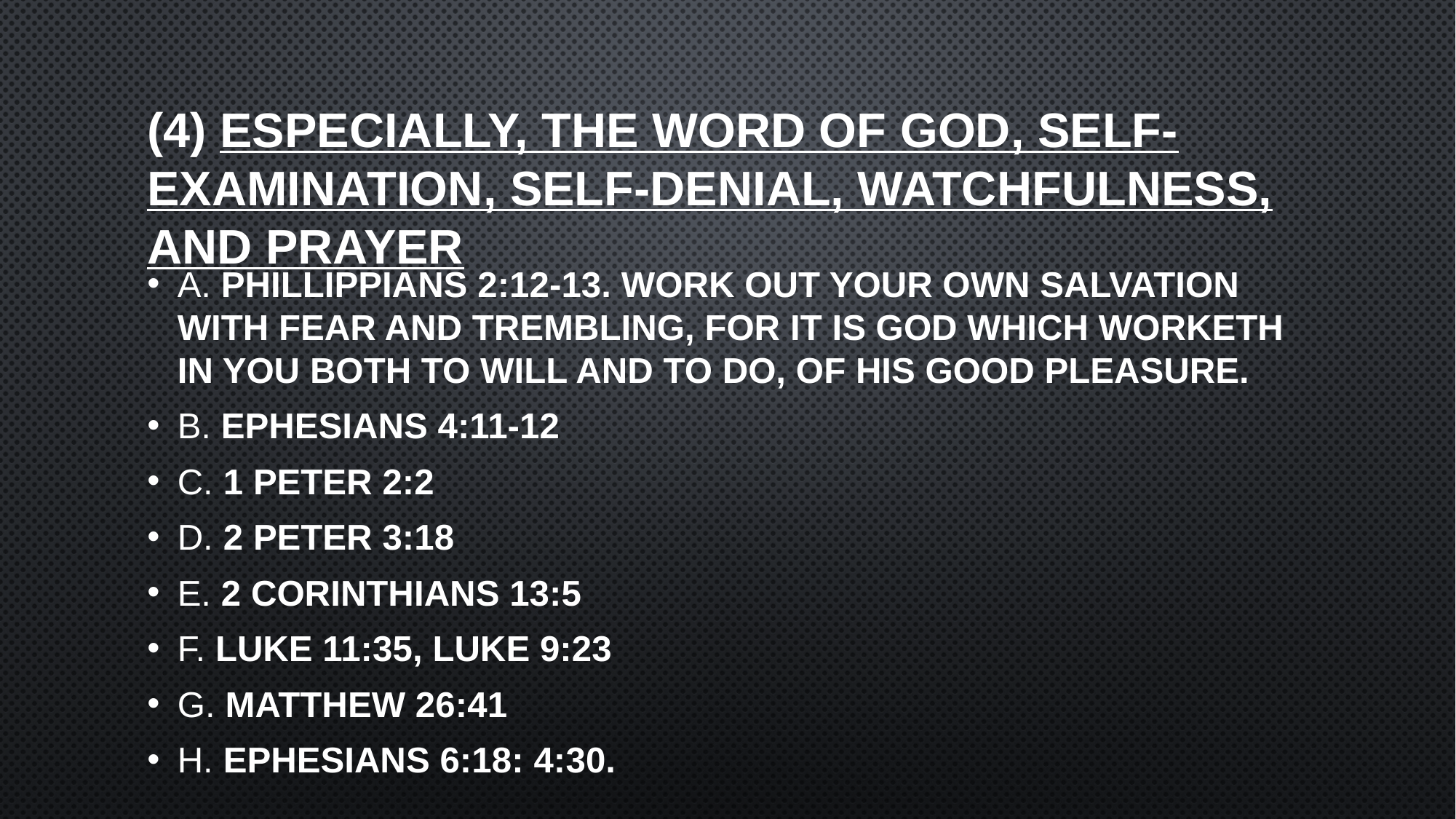

# (4) especially, the word of God, self-examination, self-denial, watchfulness, and prayer
a. Phillippians 2:12-13. Work out your own salvation with fear and trembling, for it is God which worketh in you both to will and to do, of his good pleasure.
b. Ephesians 4:11-12
c. 1 Peter 2:2
d. 2 Peter 3:18
e. 2 Corinthians 13:5
f. Luke 11:35, Luke 9:23
g. Matthew 26:41
h. Ephesians 6:18: 4:30.